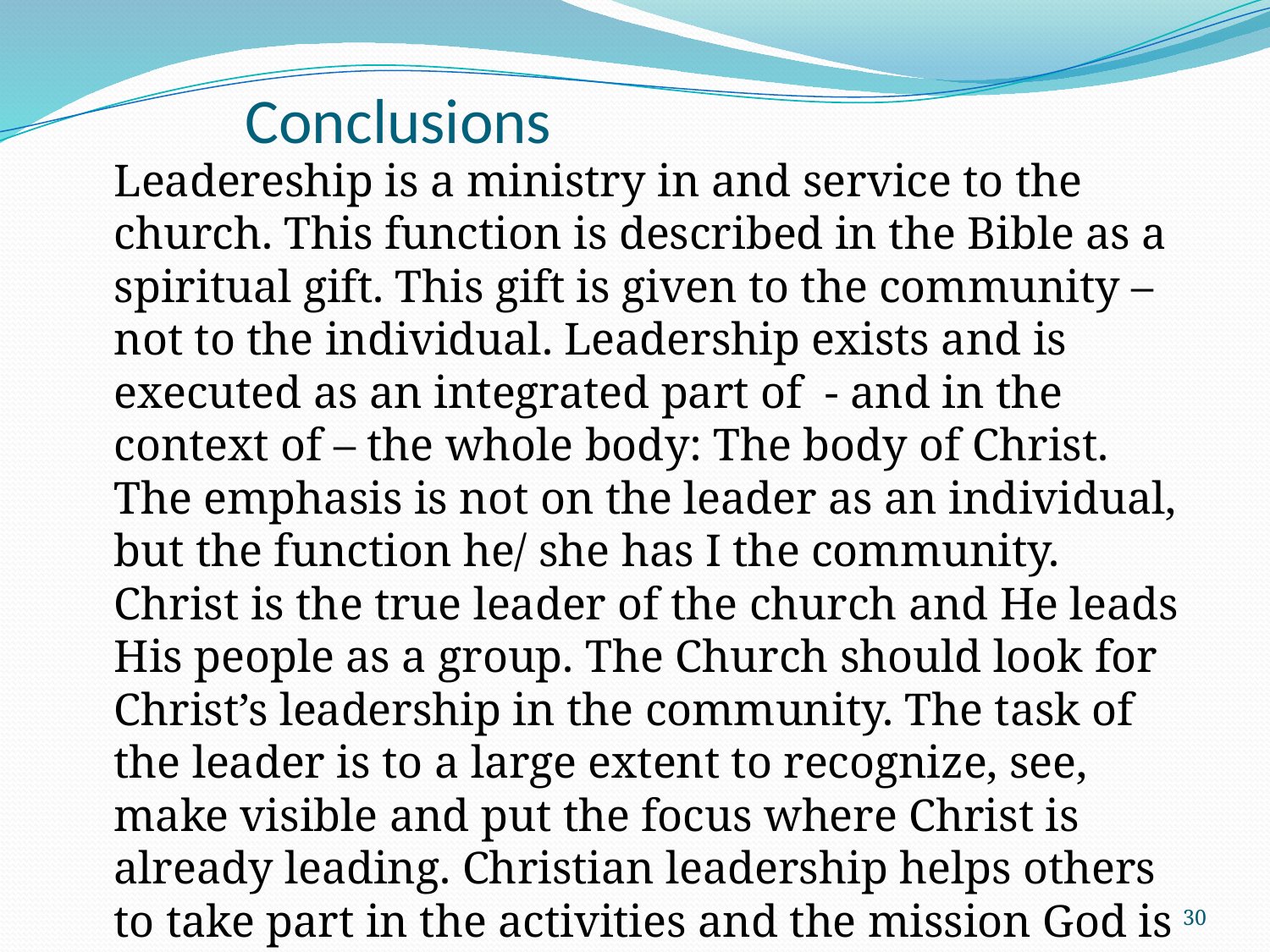

# Conclusions
	Leadereship is a ministry in and service to the church. This function is described in the Bible as a spiritual gift. This gift is given to the community – not to the individual. Leadership exists and is executed as an integrated part of  - and in the context of – the whole body: The body of Christ. The emphasis is not on the leader as an individual, but the function he/ she has I the community. Christ is the true leader of the church and He leads His people as a group. The Church should look for Christ’s leadership in the community. The task of the leader is to a large extent to recognize, see, make visible and put the focus where Christ is already leading. Christian leadership helps others to take part in the activities and the mission God is doing in the world.
30